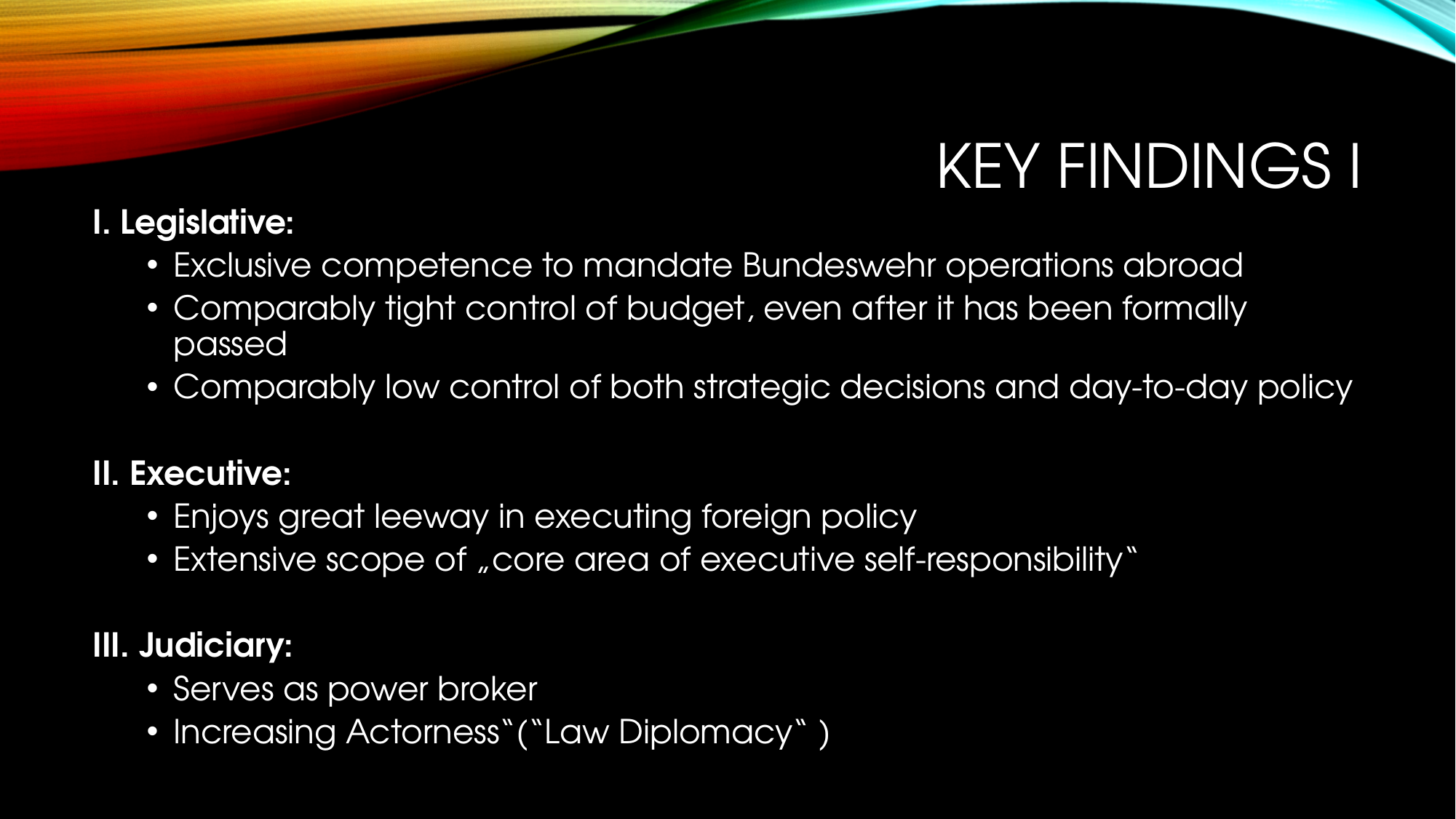

# Key findings I
I. Legislative:
Exclusive competence to mandate Bundeswehr operations abroad
Comparably tight control of budget, even after it has been formally passed
Comparably low control of both strategic decisions and day-to-day policy
II. Executive:
Enjoys great leeway in executing foreign policy
Extensive scope of „core area of executive self-responsibility“
III. Judiciary:
Serves as power broker
Increasing Actorness“(“Law Diplomacy“ )